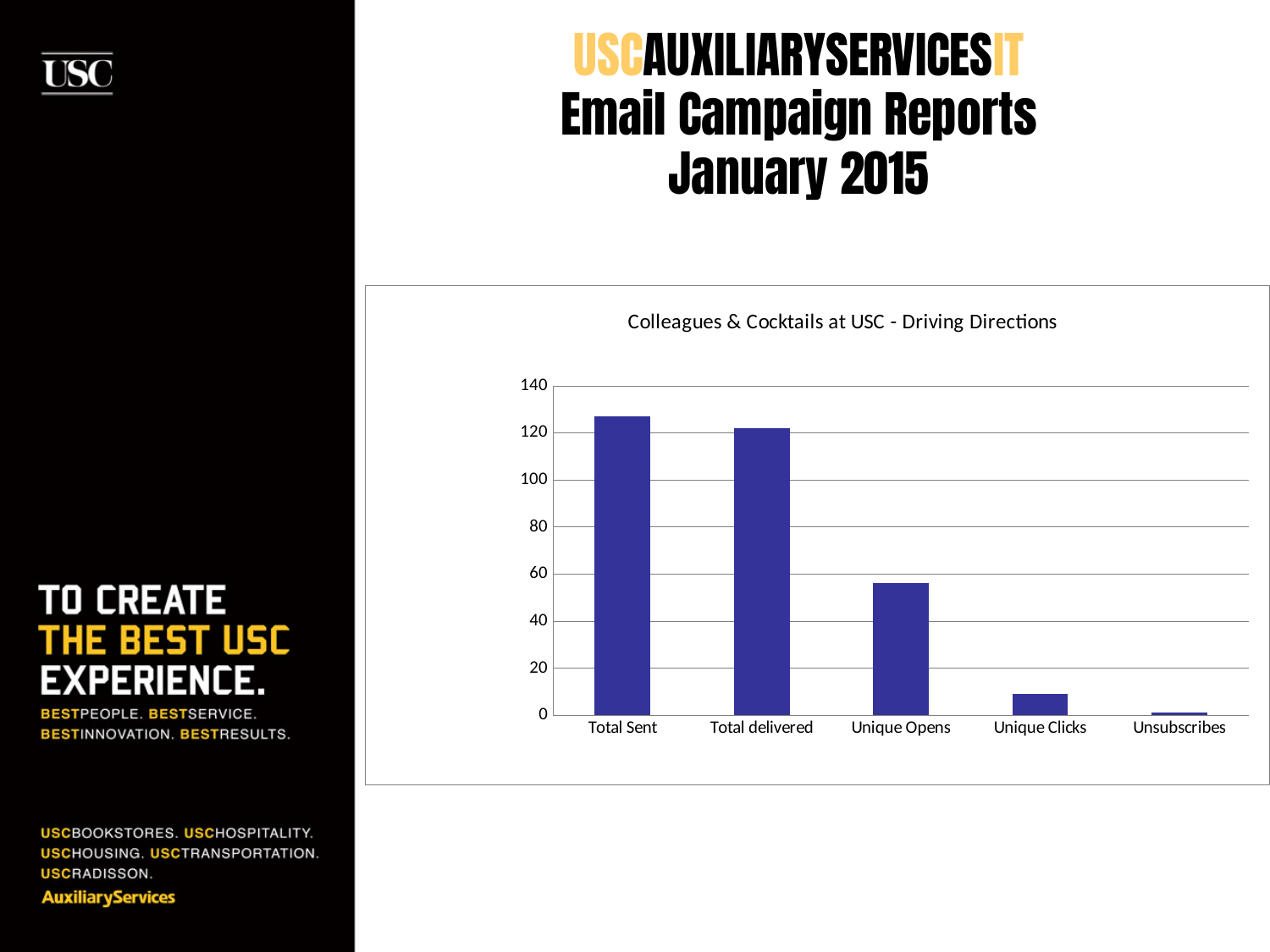

# USCAUXILIARYSERVICESIT Email Campaign Reports January 2015

### Chart: Colleagues & Cocktails at USC - Driving Directions

| Category | Colleagues & Cocktails at USC - RSVP |
|---|---|
| Total Sent | 127.0 |
| Total delivered | 122.0 |
| Unique Opens | 56.0 |
| Unique Clicks | 9.0 |
| Unsubscribes | 1.0 |